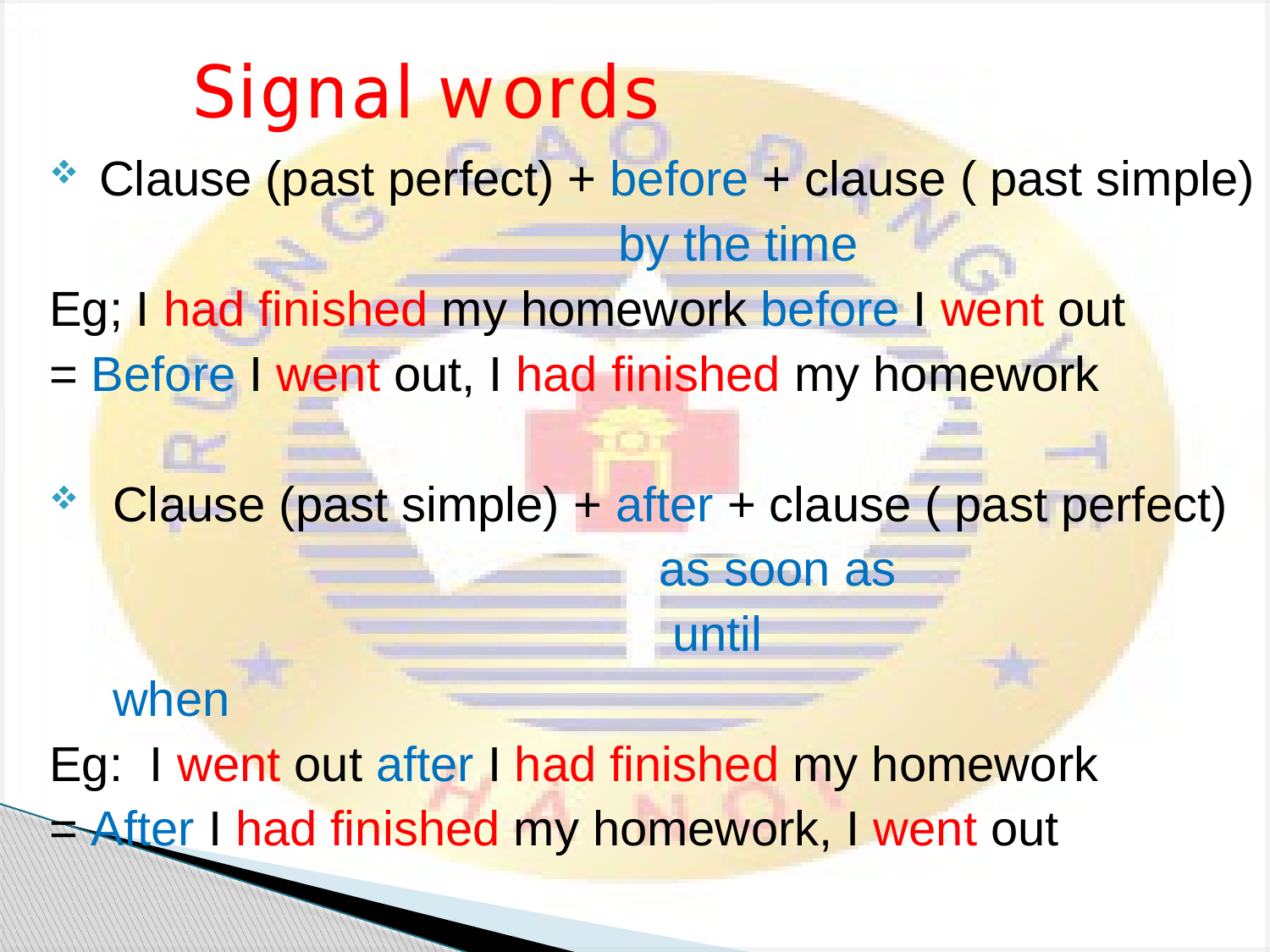

# Signal words
 Clause (past perfect) + before + clause ( past simple)
                                          by the time
Eg; I had finished my homework before I went out
= Before I went out, I had finished my homework

  Clause (past simple) + after + clause ( past perfect)
                                             as soon as
                                              until
					  when
Eg:  I went out after I had finished my homework
= After I had finished my homework, I went out